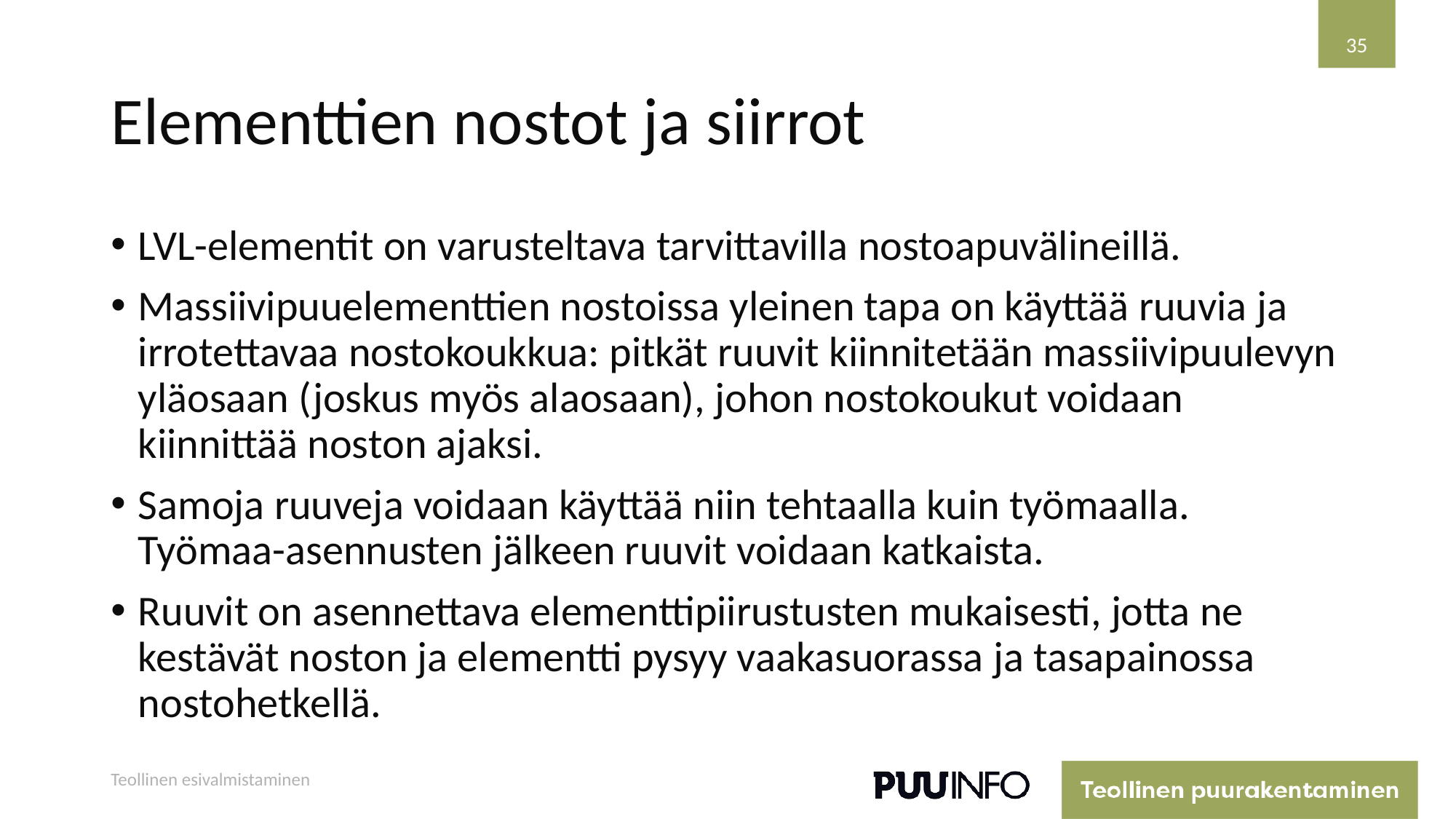

35
# Elementtien nostot ja siirrot
LVL-elementit on varusteltava tarvittavilla nostoapuvälineillä.
Massiivipuuelementtien nostoissa yleinen tapa on käyttää ruuvia ja irrotettavaa nostokoukkua: pitkät ruuvit kiinnitetään massiivipuulevyn yläosaan (joskus myös alaosaan), johon nostokoukut voidaan kiinnittää noston ajaksi.
Samoja ruuveja voidaan käyttää niin tehtaalla kuin työmaalla. Työmaa-asennusten jälkeen ruuvit voidaan katkaista.
Ruuvit on asennettava elementtipiirustusten mukaisesti, jotta ne kestävät noston ja elementti pysyy vaakasuorassa ja tasapainossa nostohetkellä.

Teollinen esivalmistaminen